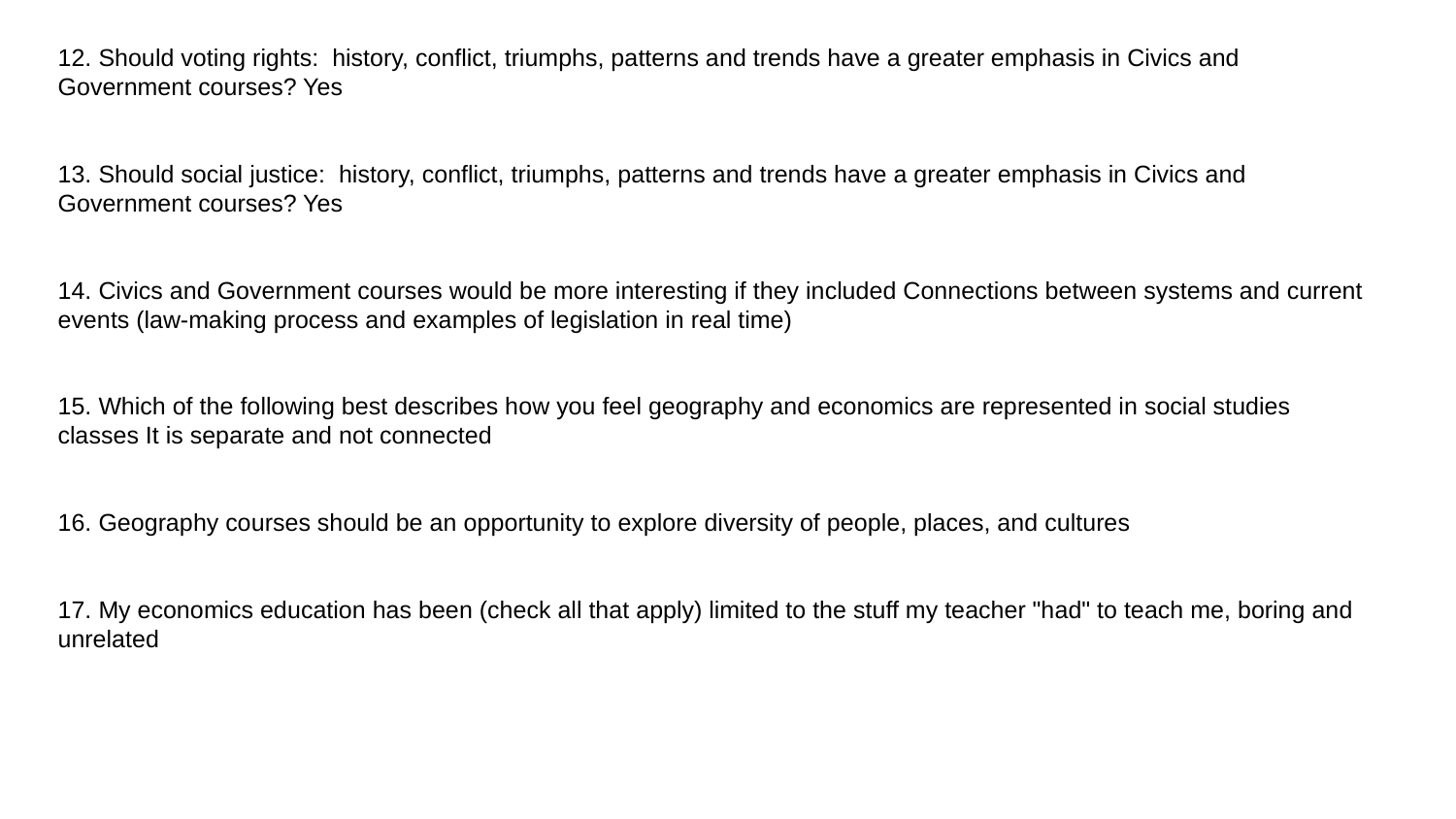

12. Should voting rights:  history, conflict, triumphs, patterns and trends have a greater emphasis in Civics and Government courses? Yes

13. Should social justice:  history, conflict, triumphs, patterns and trends have a greater emphasis in Civics and Government courses? Yes

14. Civics and Government courses would be more interesting if they included Connections between systems and current events (law-making process and examples of legislation in real time)

15. Which of the following best describes how you feel geography and economics are represented in social studies classes It is separate and not connected

16. Geography courses should be an opportunity to explore diversity of people, places, and cultures

17. My economics education has been (check all that apply) limited to the stuff my teacher "had" to teach me, boring and unrelated